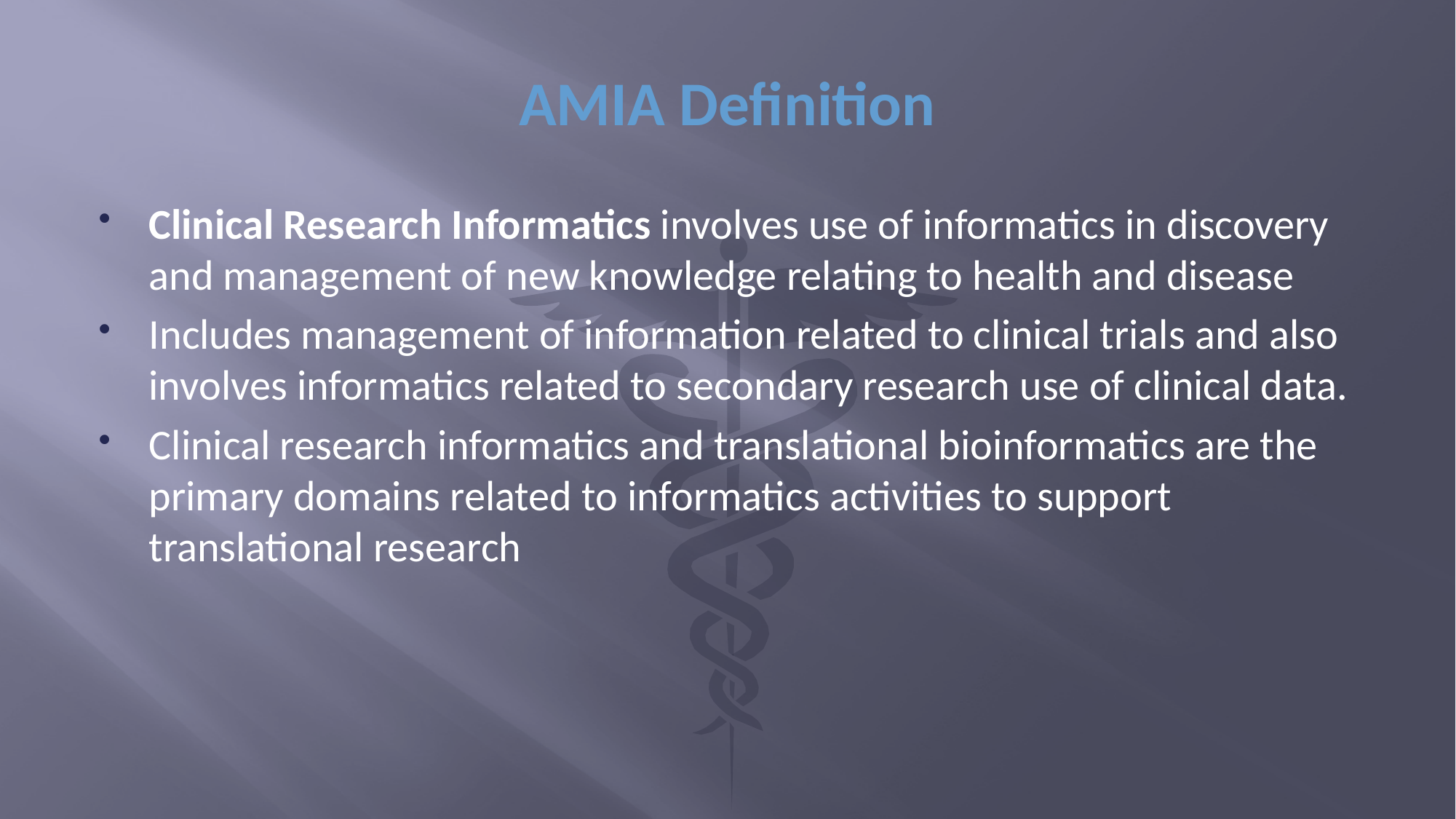

# AMIA Definition
Clinical Research Informatics involves use of informatics in discovery and management of new knowledge relating to health and disease
Includes management of information related to clinical trials and also involves informatics related to secondary research use of clinical data.
Clinical research informatics and translational bioinformatics are the primary domains related to informatics activities to support translational research